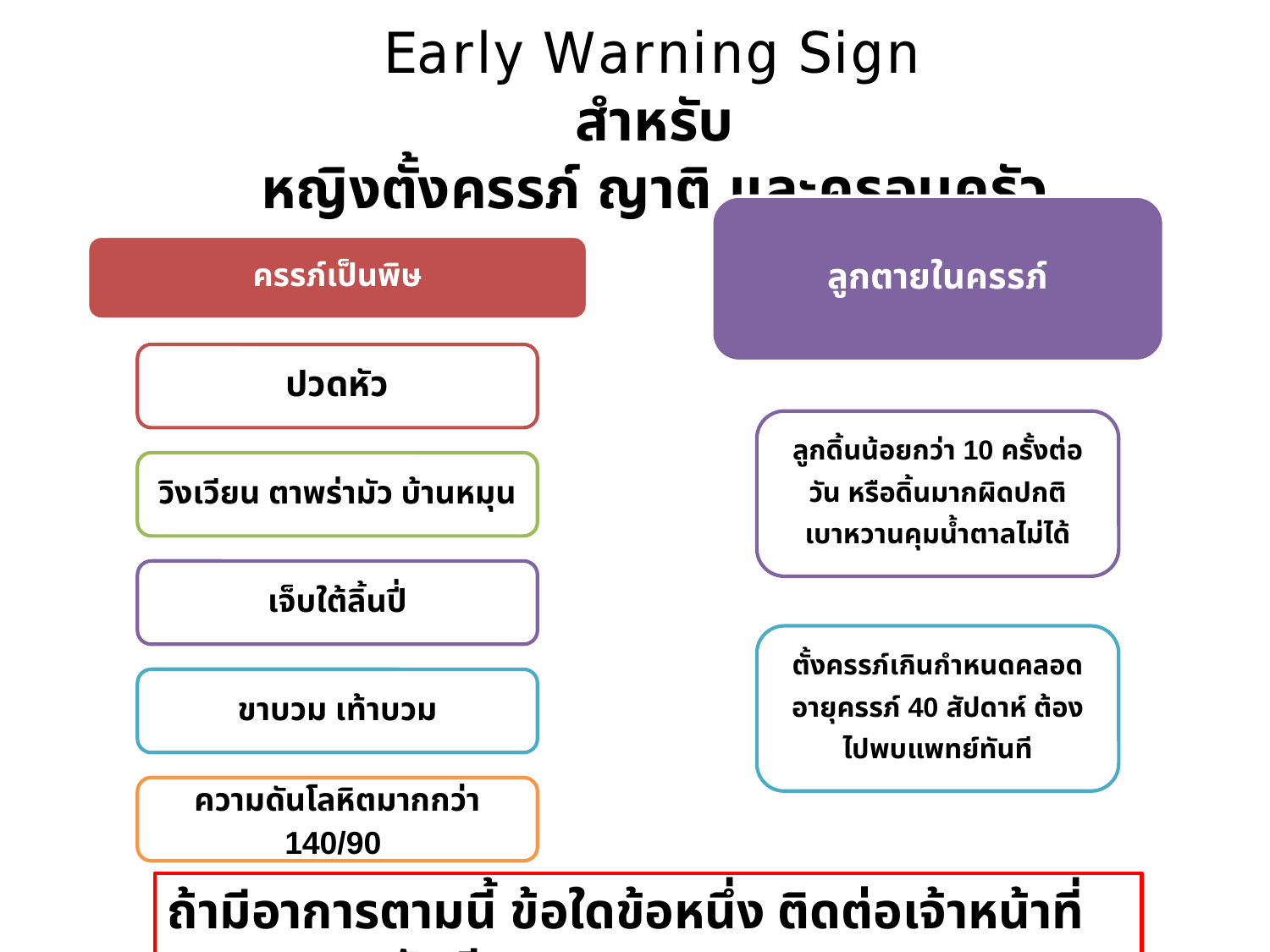

# Early Warning Sign สำหรับ หญิงตั้งครรภ์ ญาติ และครอบครัว
ลูกตายในครรภ์
เบาหวานคุมน้ำตาลไม่ได้
ตั้งครรภ์เกินกำหนดคลอด
อายุครรภ์ 40 สัปดาห์ ต้องไปพบแพทย์ทันที
ครรภ์เป็นพิษ
ปวดหัว
วิงเวียน ตาพร่ามัว บ้านหมุน
ขาบวม เท้าบวม
ความดันโลหิตมากกว่า 140/90
ถ้ามีอาการตามนี้ ข้อใดข้อหนึ่ง ติดต่อเจ้าหน้าที่และมา รพ.ทันที